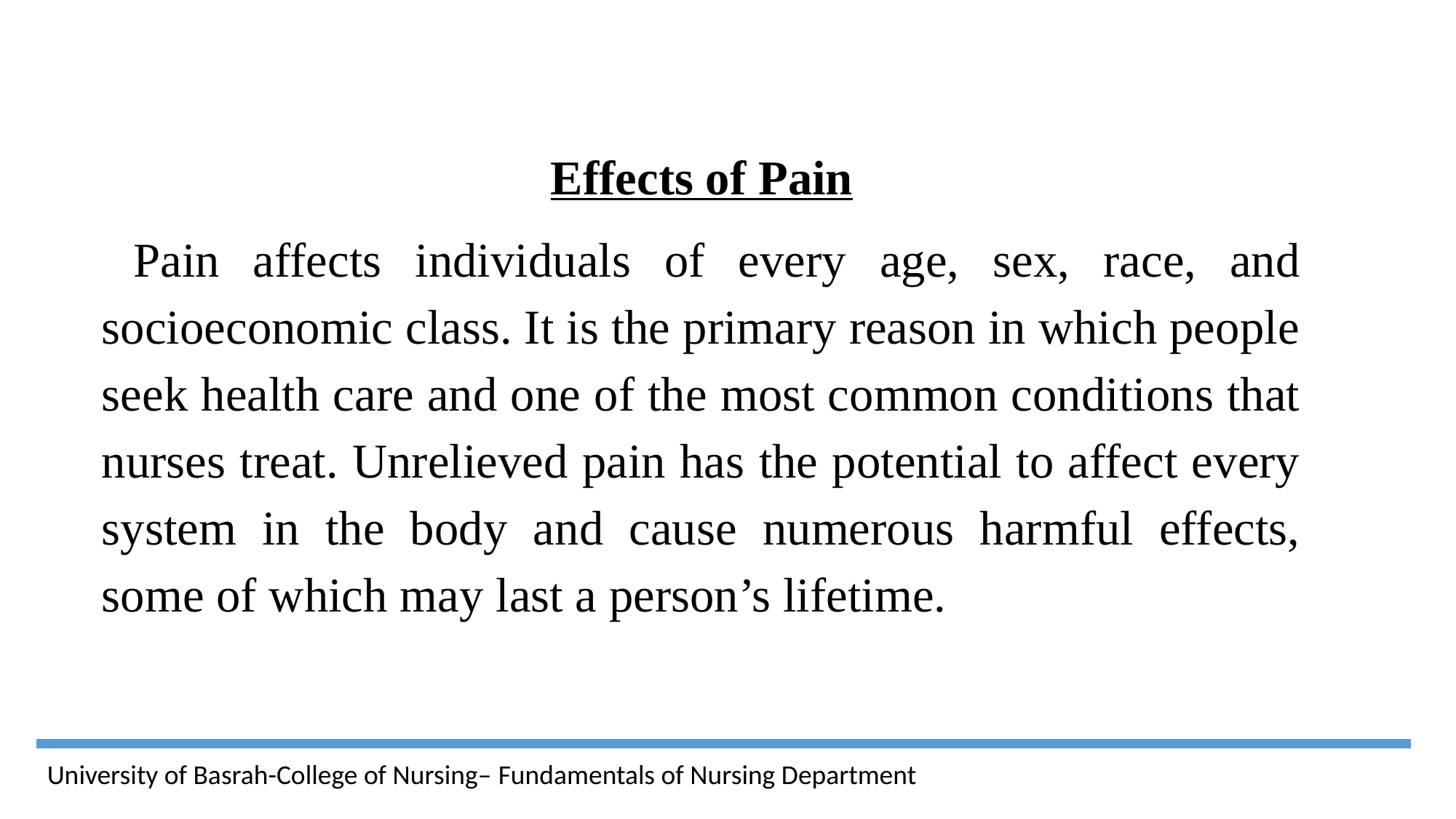

Effects of Pain
 Pain affects individuals of every age, sex, race, and socioeconomic class. It is the primary reason in which people seek health care and one of the most common conditions that nurses treat. Unrelieved pain has the potential to affect every system in the body and cause numerous harmful effects, some of which may last a person’s lifetime.

University of Basrah-College of Nursing– Fundamentals of Nursing Department